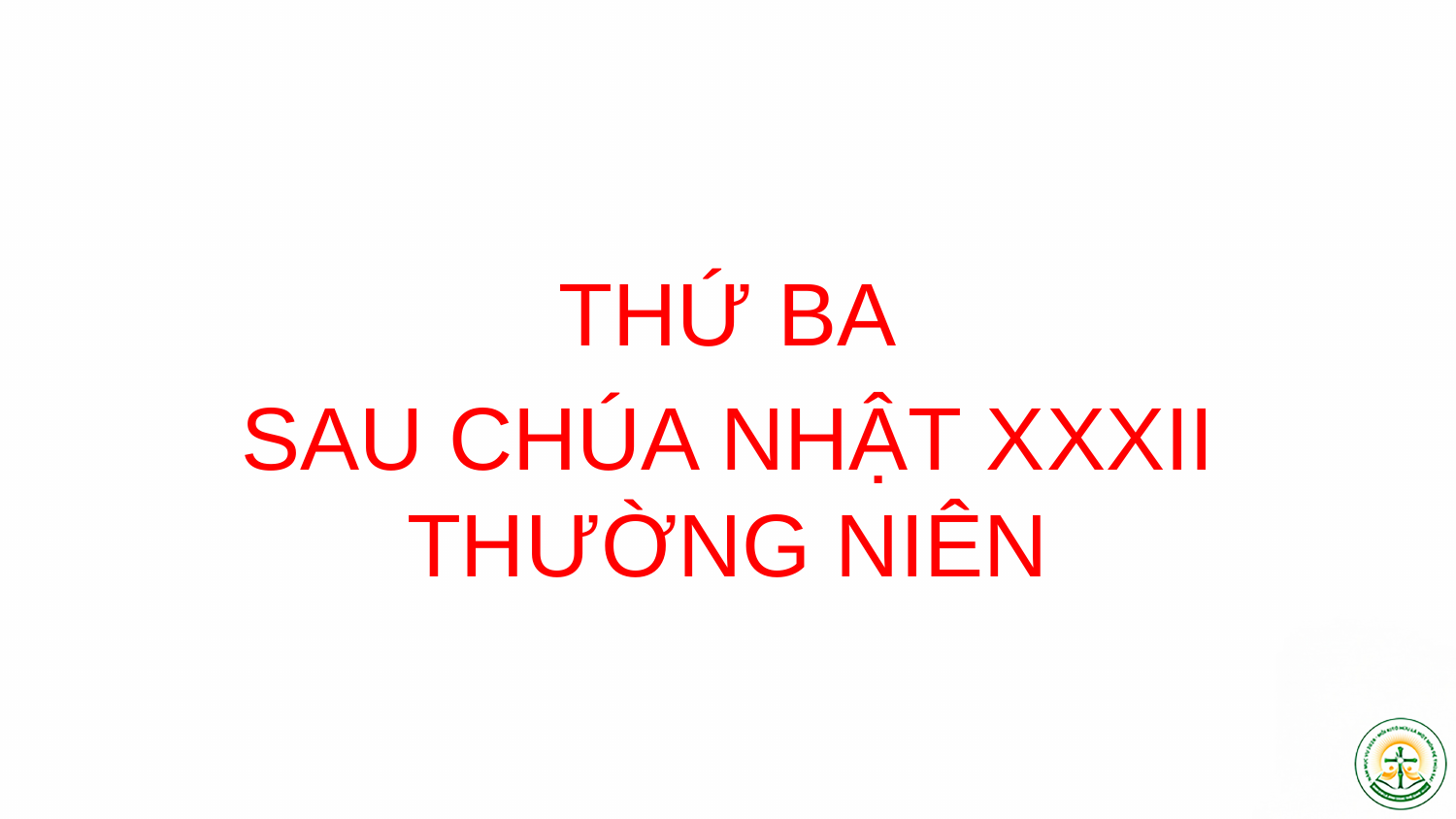

THỨ BA
SAU CHÚA NHẬT XXXII
THƯỜNG NIÊN